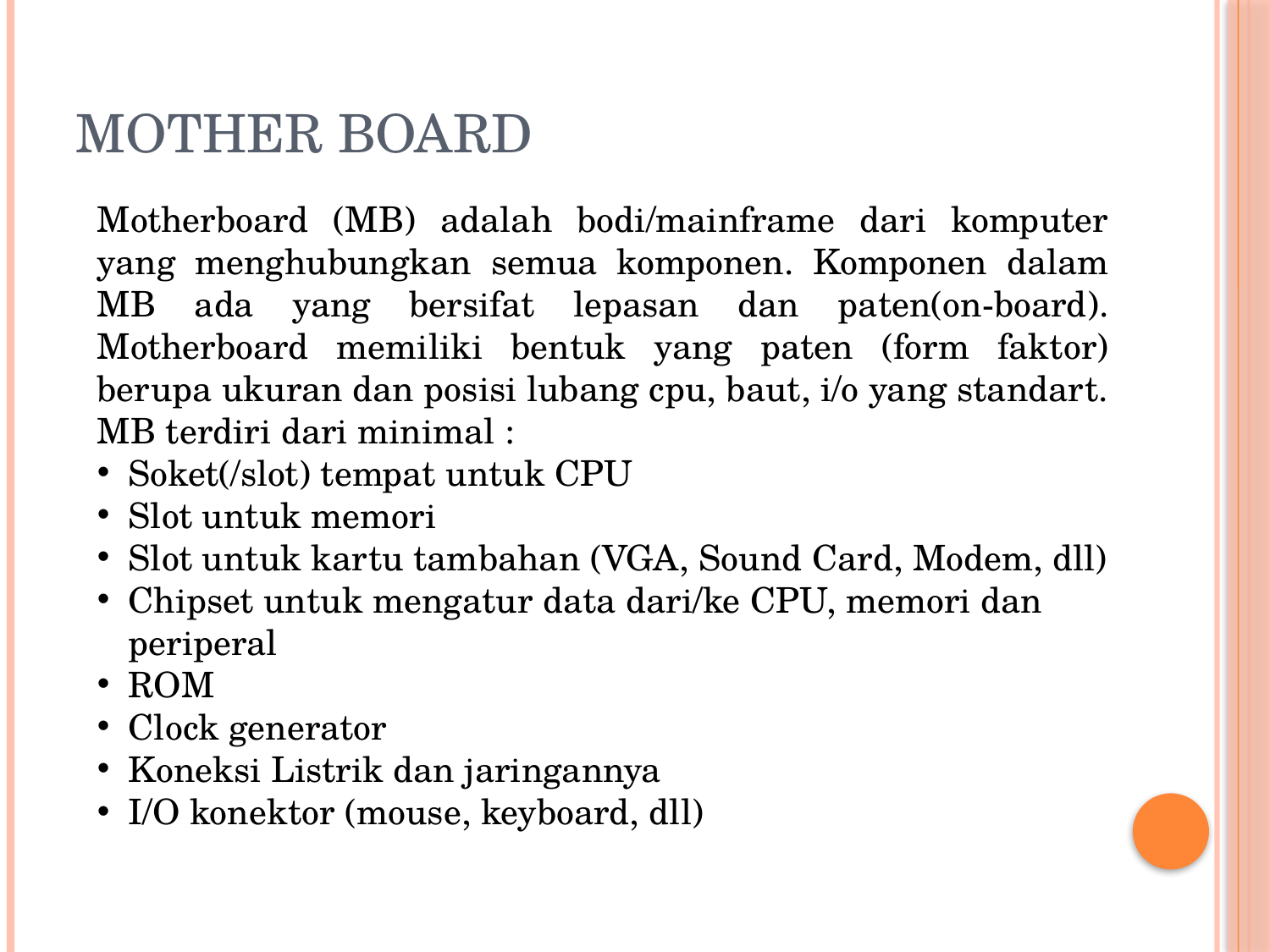

# Mother board
Motherboard (MB) adalah bodi/mainframe dari komputer yang menghubungkan semua komponen. Komponen dalam MB ada yang bersifat lepasan dan paten(on-board). Motherboard memiliki bentuk yang paten (form faktor) berupa ukuran dan posisi lubang cpu, baut, i/o yang standart.
MB terdiri dari minimal :
Soket(/slot) tempat untuk CPU
Slot untuk memori
Slot untuk kartu tambahan (VGA, Sound Card, Modem, dll)
Chipset untuk mengatur data dari/ke CPU, memori dan periperal
ROM
Clock generator
Koneksi Listrik dan jaringannya
I/O konektor (mouse, keyboard, dll)